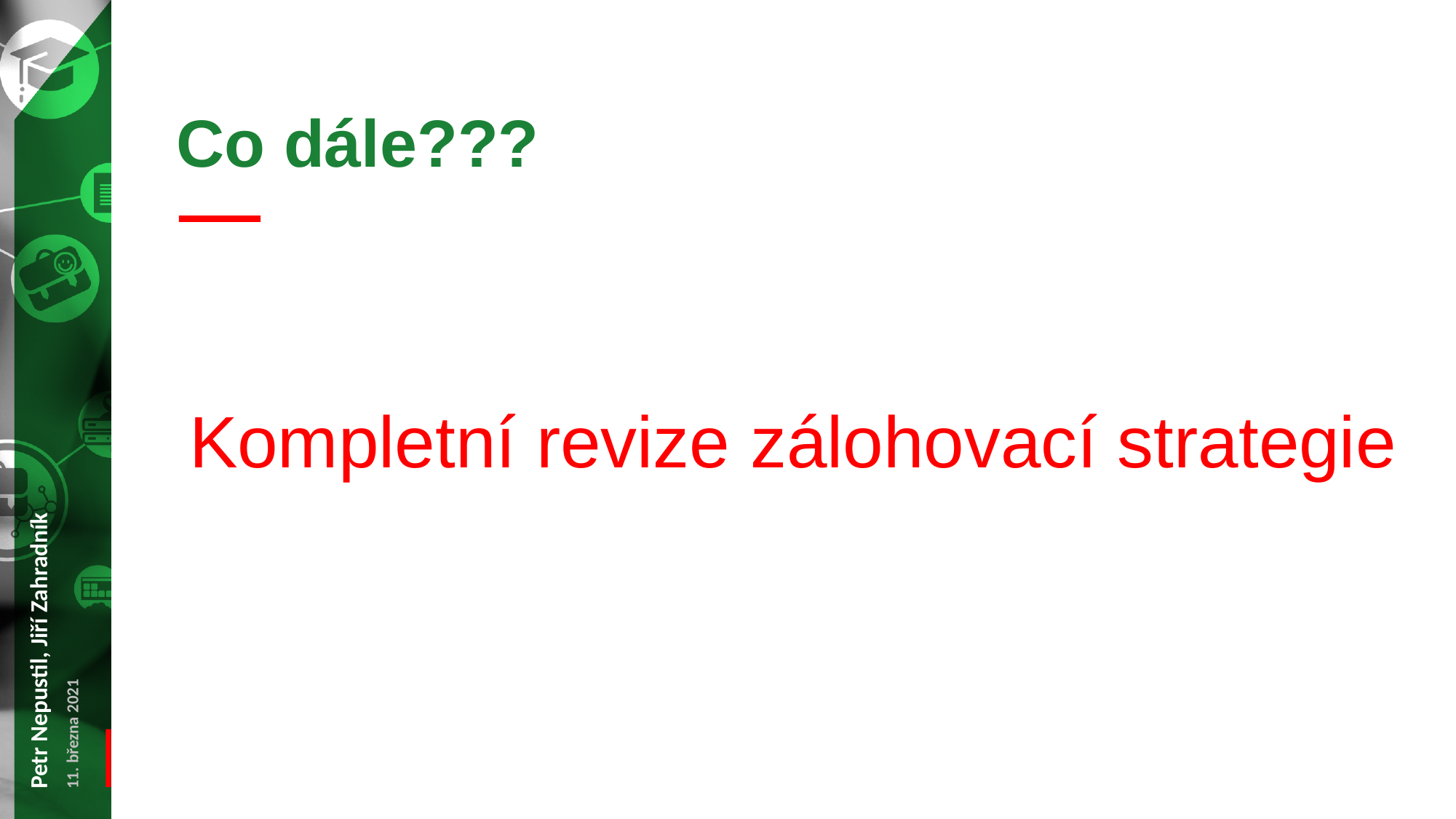

# Co dále???
Kompletní revize zálohovací strategie
Petr Nepustil, Jiří Zahradník
11. března 2021